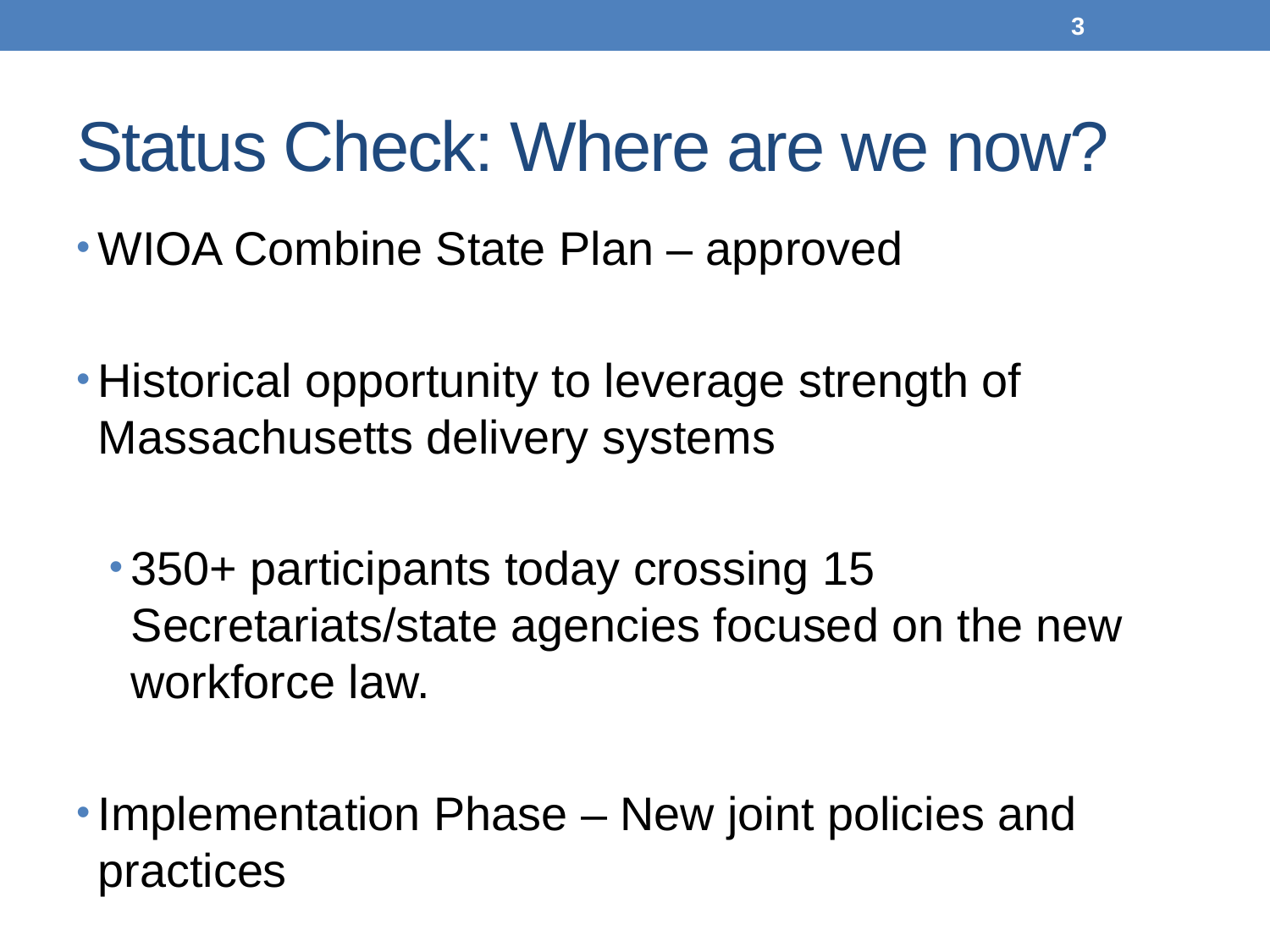

3
# Status Check: Where are we now?
WIOA Combine State Plan – approved

Historical opportunity to leverage strength of Massachusetts delivery systems

350+ participants today crossing 15 Secretariats/state agencies focused on the new workforce law.

Implementation Phase – New joint policies and practices